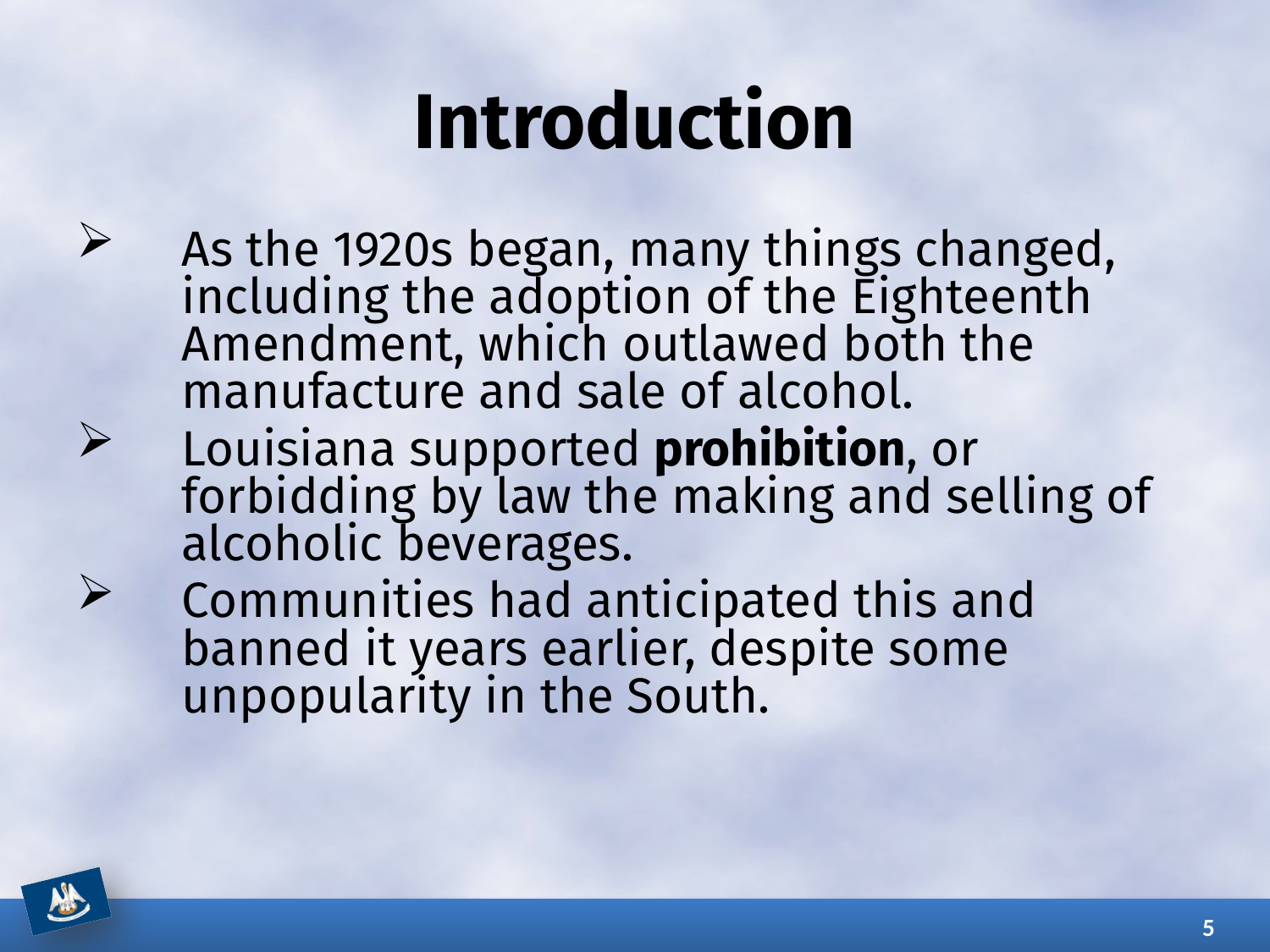

# Introduction
As the 1920s began, many things changed, including the adoption of the Eighteenth Amendment, which outlawed both the manufacture and sale of alcohol.
Louisiana supported prohibition, or forbidding by law the making and selling of alcoholic beverages.
Communities had anticipated this and banned it years earlier, despite some unpopularity in the South.
5